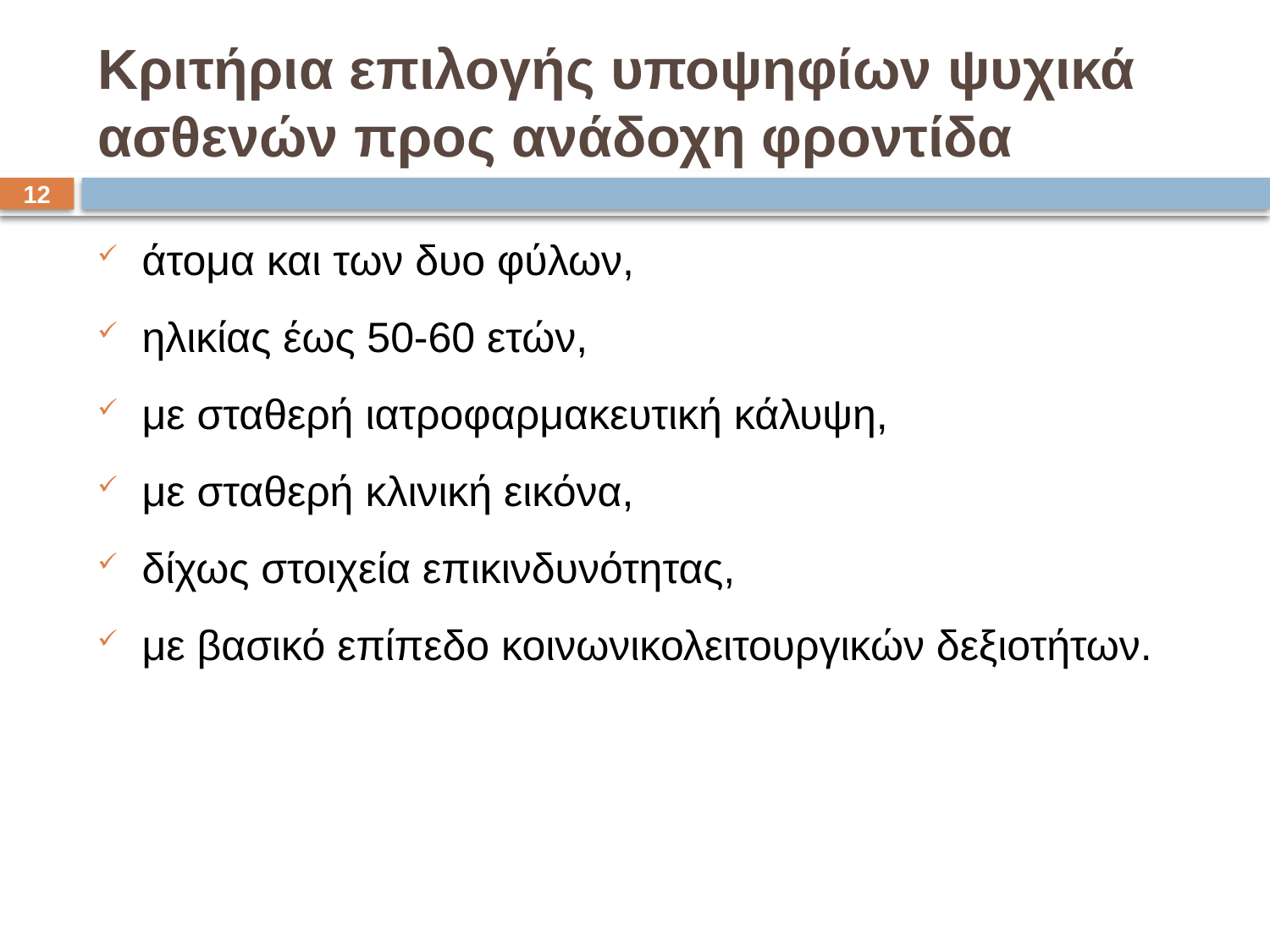

# Κριτήρια επιλογής υποψηφίων ψυχικά ασθενών προς ανάδοχη φροντίδα
12
άτομα και των δυο φύλων,
ηλικίας έως 50-60 ετών,
με σταθερή ιατροφαρμακευτική κάλυψη,
με σταθερή κλινική εικόνα,
δίχως στοιχεία επικινδυνότητας,
με βασικό επίπεδο κοινωνικολειτουργικών δεξιοτήτων.